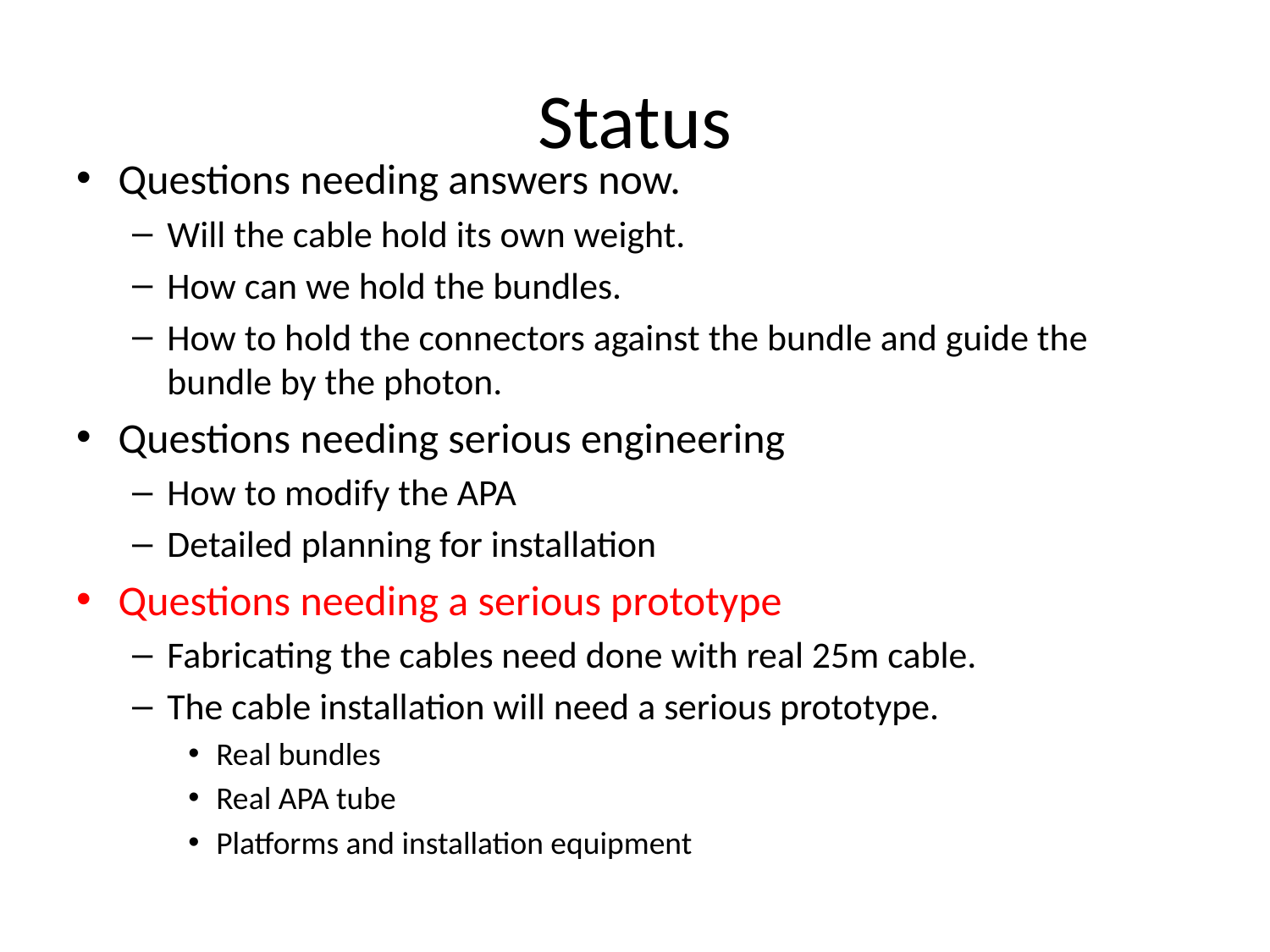

# Status
Questions needing answers now.
Will the cable hold its own weight.
How can we hold the bundles.
How to hold the connectors against the bundle and guide the bundle by the photon.
Questions needing serious engineering
How to modify the APA
Detailed planning for installation
Questions needing a serious prototype
Fabricating the cables need done with real 25m cable.
The cable installation will need a serious prototype.
Real bundles
Real APA tube
Platforms and installation equipment